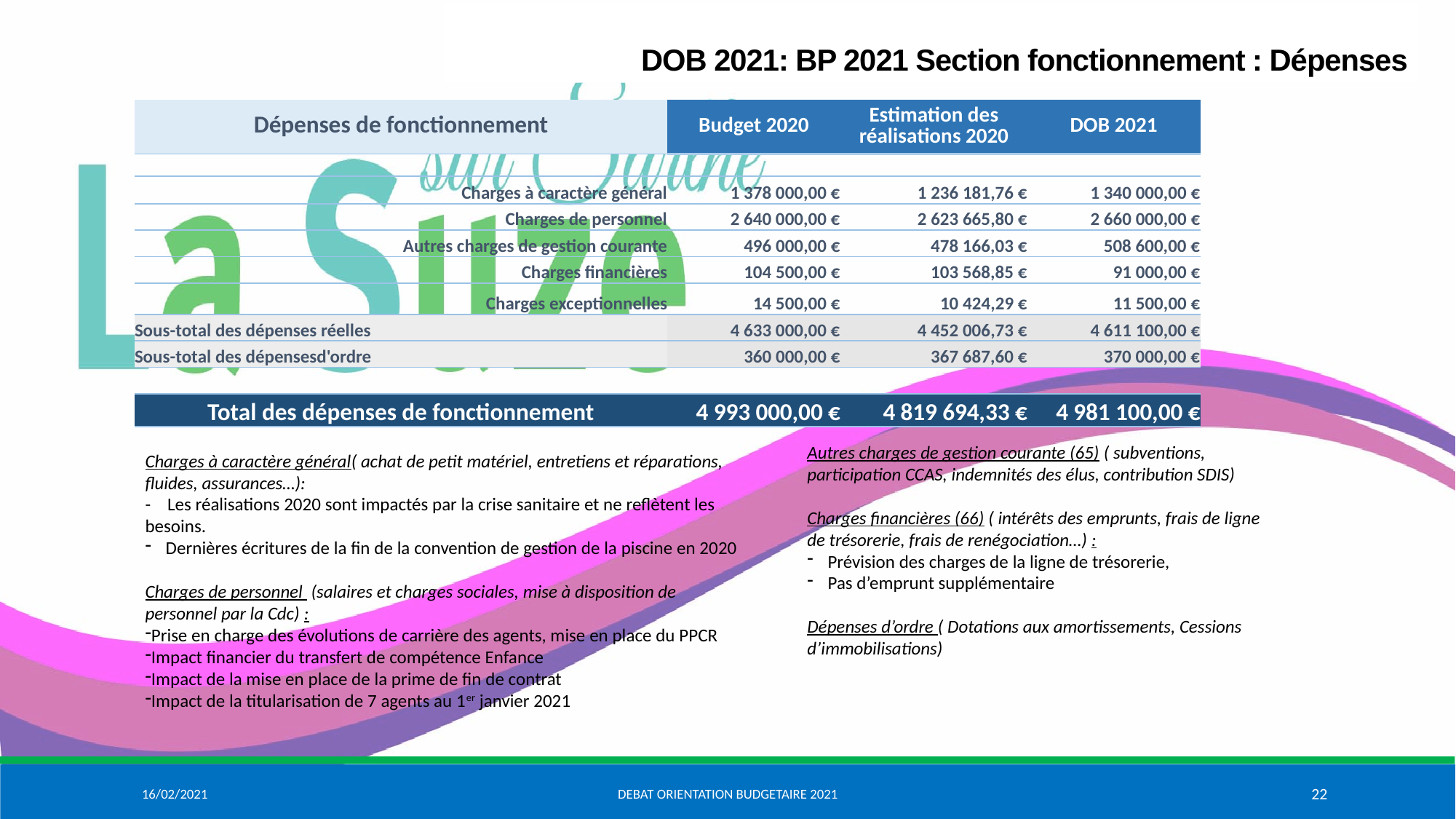

DOB 2021: BP 2021 Section fonctionnement : Dépenses
| Dépenses de fonctionnement | Budget 2020 | Estimation des réalisations 2020 | DOB 2021 |
| --- | --- | --- | --- |
|  |  |  |  |
| Charges à caractère général | 1 378 000,00 € | 1 236 181,76 € | 1 340 000,00 € |
| Charges de personnel | 2 640 000,00 € | 2 623 665,80 € | 2 660 000,00 € |
| Autres charges de gestion courante | 496 000,00 € | 478 166,03 € | 508 600,00 € |
| Charges financières | 104 500,00 € | 103 568,85 € | 91 000,00 € |
| Charges exceptionnelles | 14 500,00 € | 10 424,29 € | 11 500,00 € |
| Sous-total des dépenses réelles | 4 633 000,00 € | 4 452 006,73 € | 4 611 100,00 € |
| Sous-total des dépensesd'ordre | 360 000,00 € | 367 687,60 € | 370 000,00 € |
|  |  |  |  |
| Total des dépenses de fonctionnement | 4 993 000,00 € | 4 819 694,33 € | 4 981 100,00 € |
Autres charges de gestion courante (65) ( subventions, participation CCAS, indemnités des élus, contribution SDIS)

Charges financières (66) ( intérêts des emprunts, frais de ligne de trésorerie, frais de renégociation…) :
Prévision des charges de la ligne de trésorerie,
Pas d’emprunt supplémentaire

Dépenses d’ordre ( Dotations aux amortissements, Cessions d’immobilisations)
Charges à caractère général( achat de petit matériel, entretiens et réparations, fluides, assurances…):
-    Les réalisations 2020 sont impactés par la crise sanitaire et ne reflètent les besoins.
Dernières écritures de la fin de la convention de gestion de la piscine en 2020

Charges de personnel  (salaires et charges sociales, mise à disposition de personnel par la Cdc) :
Prise en charge des évolutions de carrière des agents, mise en place du PPCR
Impact financier du transfert de compétence Enfance
Impact de la mise en place de la prime de fin de contrat
Impact de la titularisation de 7 agents au 1er janvier 2021
16/02/2021
DEBAT ORIENTATION BUDGETAIRE 2021
22